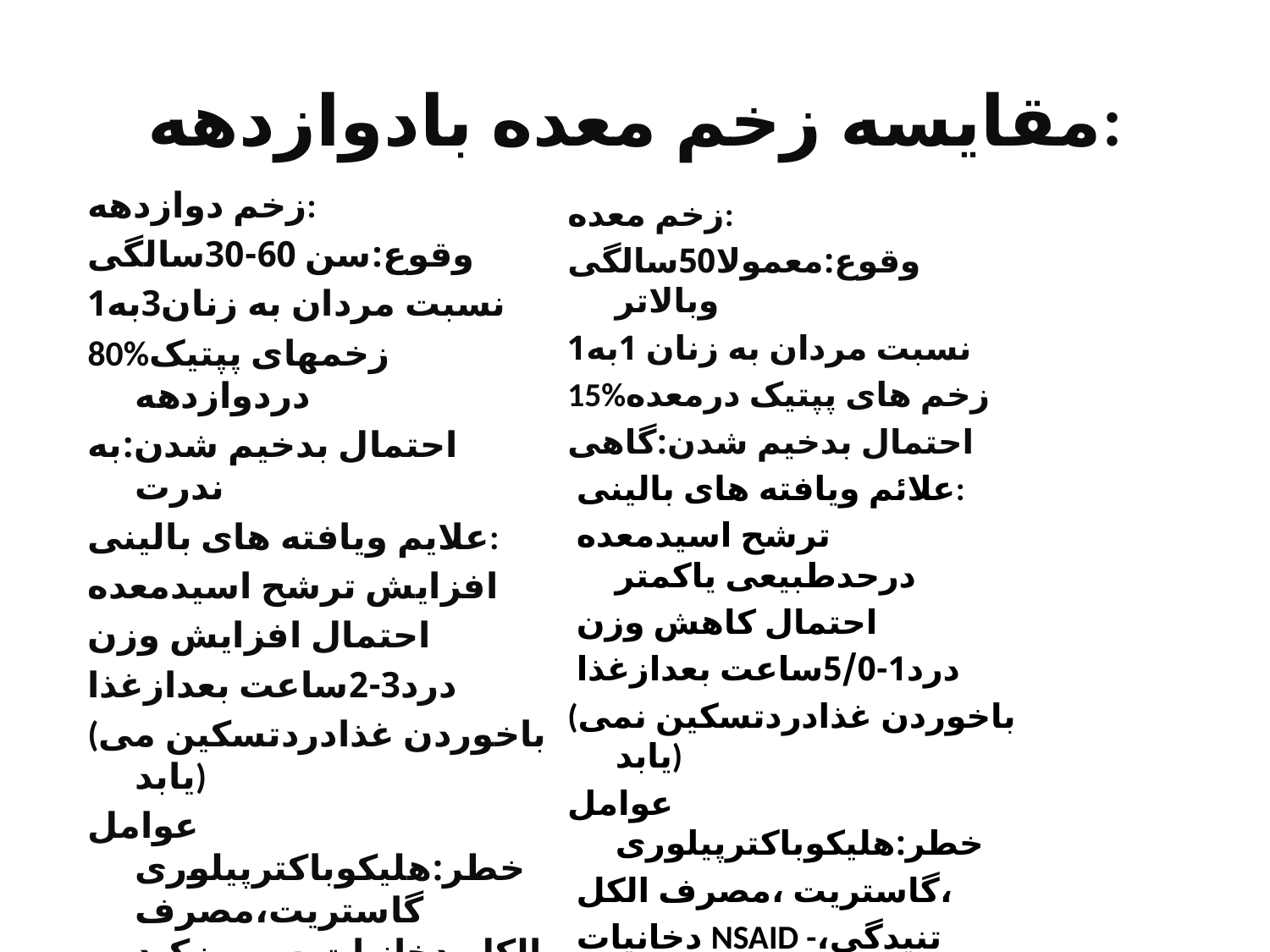

# مقایسه زخم معده بادوازدهه:
زخم دوازدهه:
وقوع:سن 60-30سالگی
نسبت مردان به زنان3به1
80%زخمهای پپتیک دردوازدهه
احتمال بدخیم شدن:به ندرت
علایم ویافته های بالینی:
افزایش ترشح اسیدمعده
احتمال افزایش وزن
درد3-2ساعت بعدازغذا
(باخوردن غذادردتسکین می یابد)
عوامل خطر:هلیکوباکترپیلوری گاستریت،مصرف الکل،دخانیات،سیروزکبدی، تنیدگی

زخم معده:
وقوع:معمولا50سالگی وبالاتر
نسبت مردان به زنان 1به1
15%زخم های پپتیک درمعده
احتمال بدخیم شدن:گاهی
 علائم ویافته های بالینی:
 ترشح اسیدمعده درحدطبیعی یاکمتر
 احتمال کاهش وزن
 درد1-5/0ساعت بعدازغذا
(باخوردن غذادردتسکین نمی یابد)
عوامل خطر:هلیکوباکترپیلوری
 گاستریت ،مصرف الکل،
 دخانیات NSAID -،تنیدگی